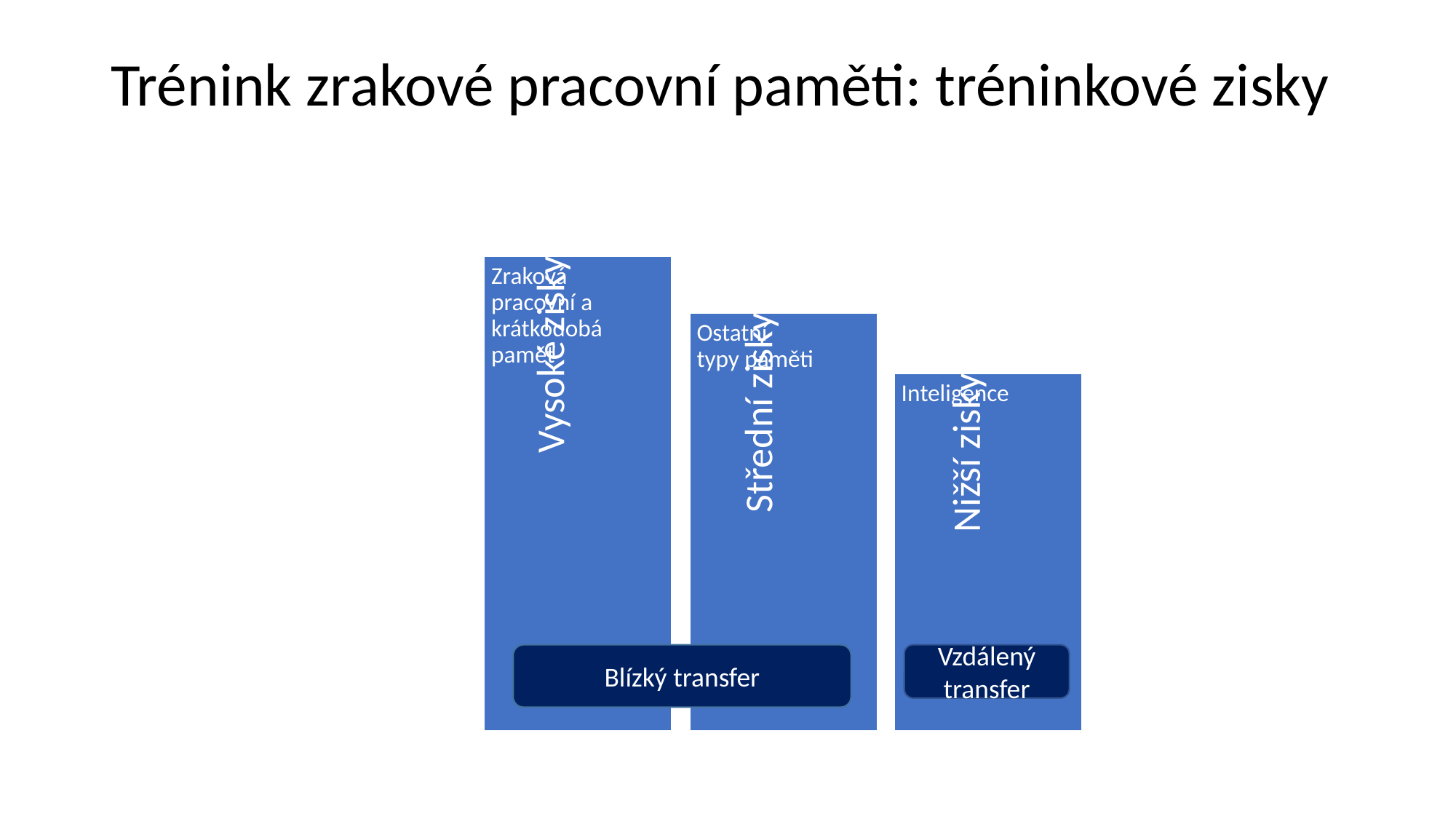

# Trénink zrakové pracovní paměti: tréninkové zisky
Nižší zisky
Střední zisky
Vysoké zisky
Zraková pracovní a krátkodobá paměť
Ostatní typy paměti
Inteligence
Blízký transfer
Vzdálený transfer